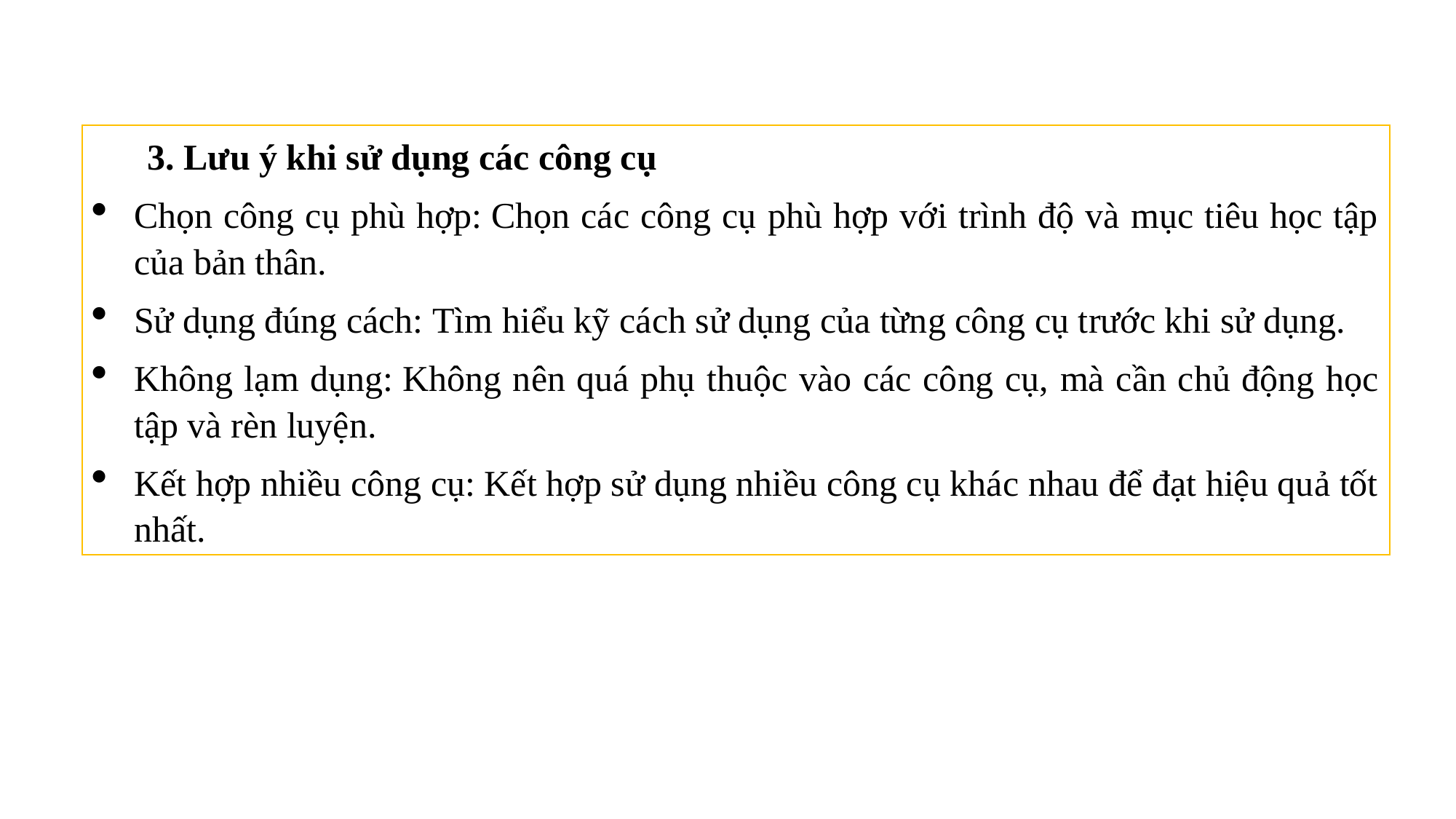

3. Lưu ý khi sử dụng các công cụ
Chọn công cụ phù hợp: Chọn các công cụ phù hợp với trình độ và mục tiêu học tập của bản thân.
Sử dụng đúng cách: Tìm hiểu kỹ cách sử dụng của từng công cụ trước khi sử dụng.
Không lạm dụng: Không nên quá phụ thuộc vào các công cụ, mà cần chủ động học tập và rèn luyện.
Kết hợp nhiều công cụ: Kết hợp sử dụng nhiều công cụ khác nhau để đạt hiệu quả tốt nhất.